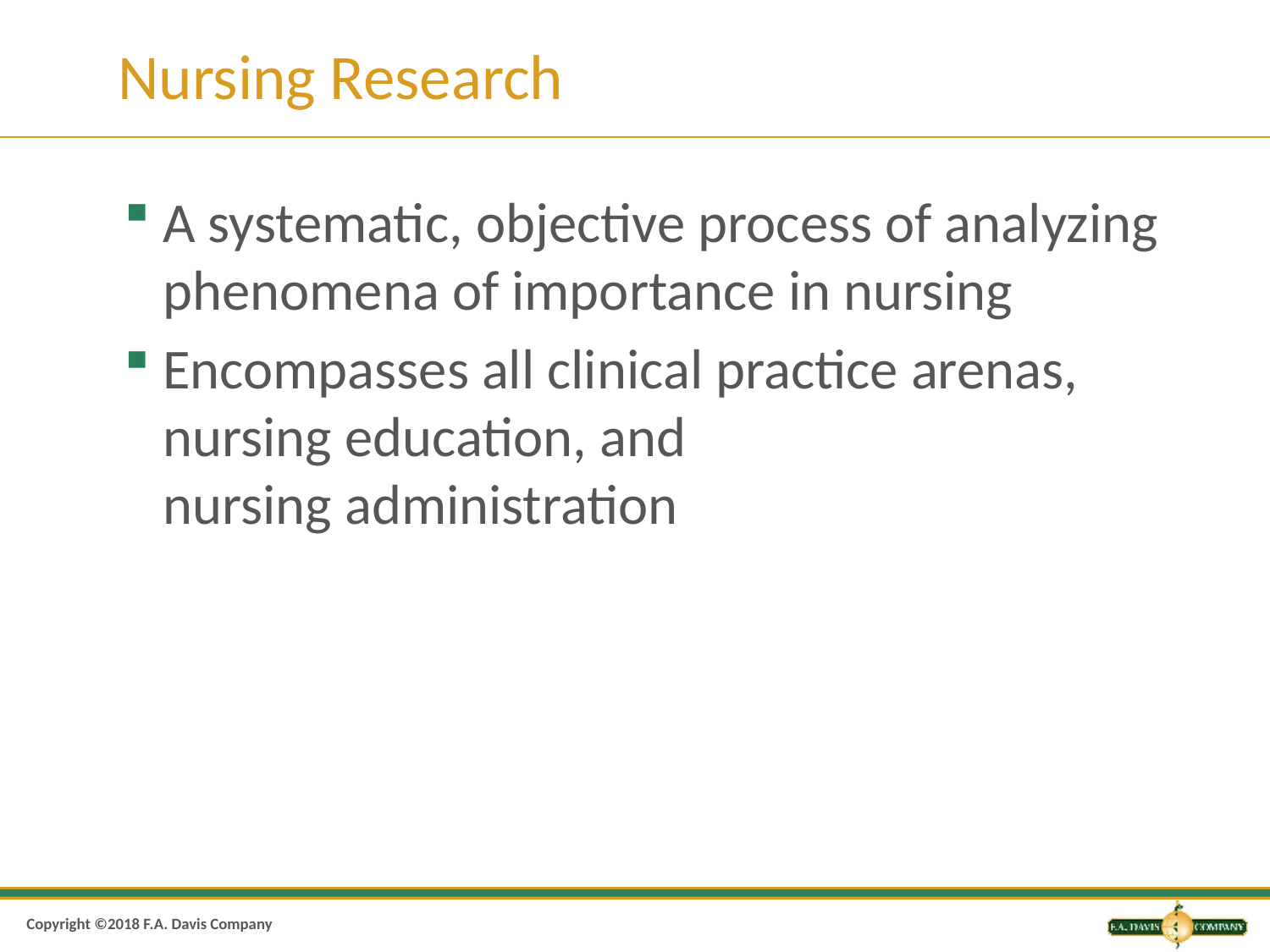

# Nursing Research
A systematic, objective process of analyzing phenomena of importance in nursing
Encompasses all clinical practice arenas, nursing education, and                                 nursing administration